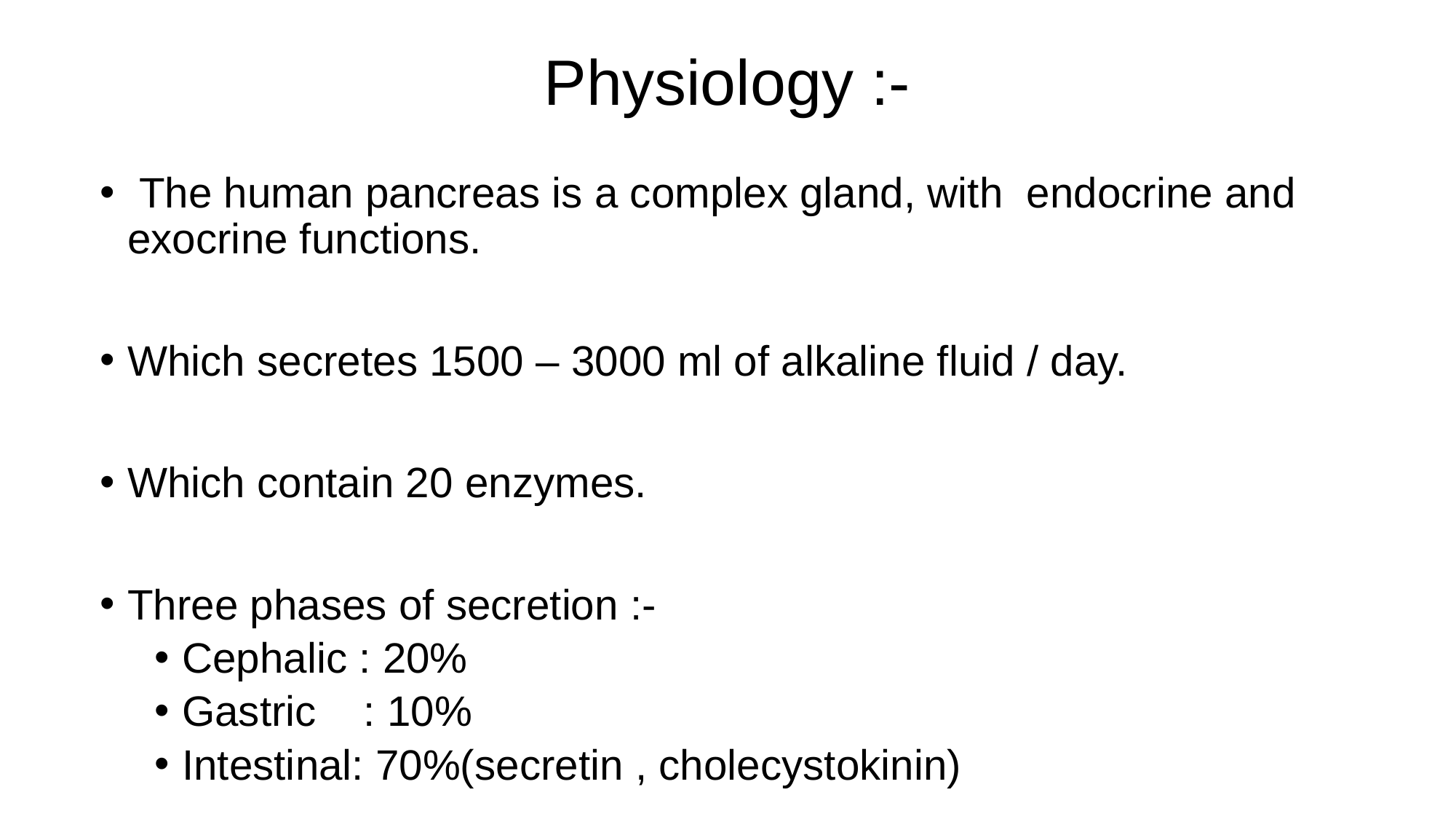

# Physiology :-
 The human pancreas is a complex gland, with  endocrine and exocrine functions.

Which secretes 1500 – 3000 ml of alkaline fluid / day.

Which contain 20 enzymes.

Three phases of secretion :-
Cephalic : 20%
Gastric    : 10%
Intestinal: 70%(secretin , cholecystokinin)